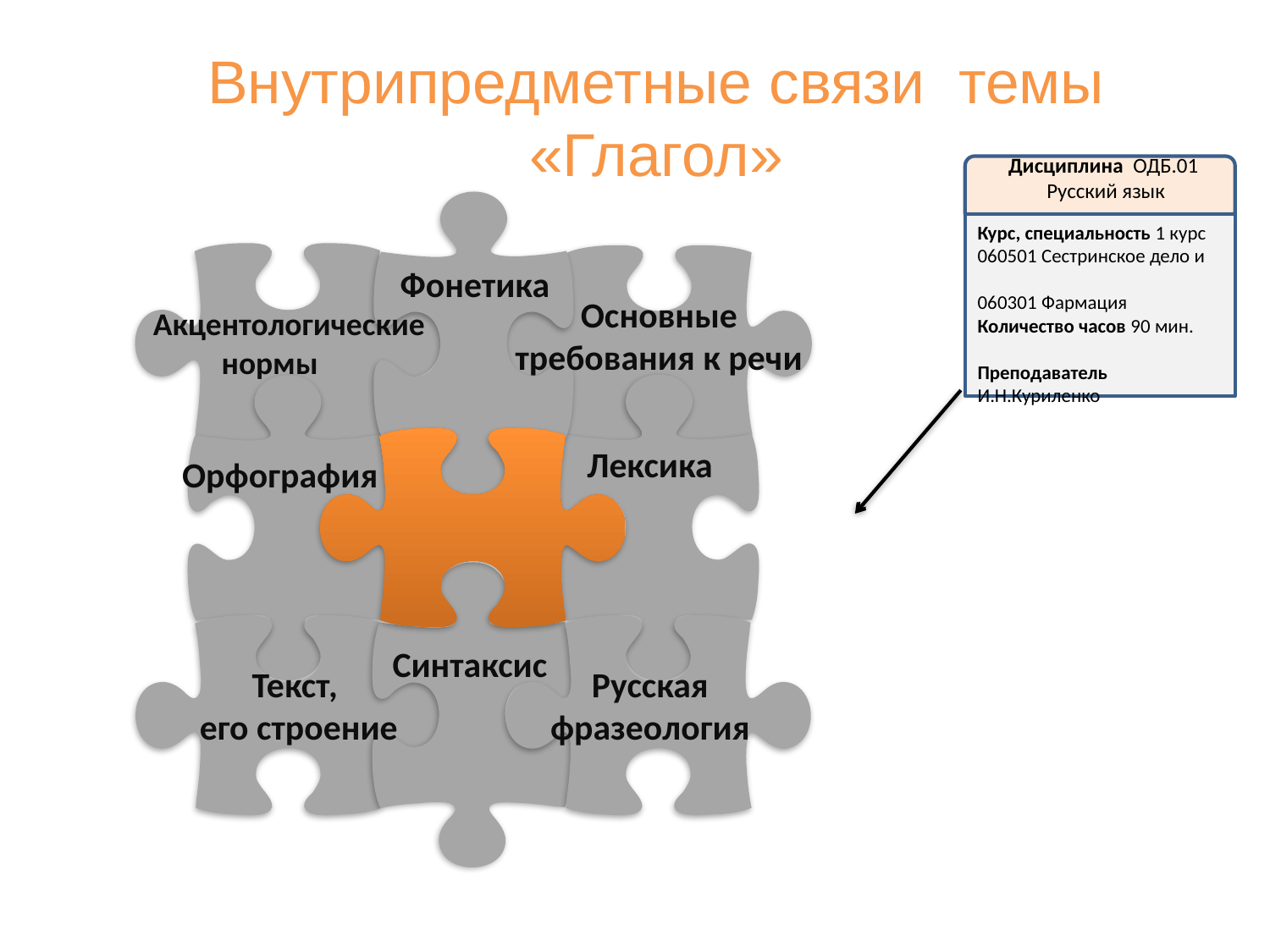

Внутрипредметные связи  темы «Глагол»
Дисциплина  ОДБ.01
 Русский язык

Курс, специальность 1 курс  060501 Сестринское дело и                                                   060301 Фармация
Количество часов 90 мин.

Преподаватель  И.Н.Куриленко

Фонетика
Основные требования к речи
     Акцентологические нормы

Лексика
Орфография

Синтаксис
Текст,
его строение
Русская фразеология